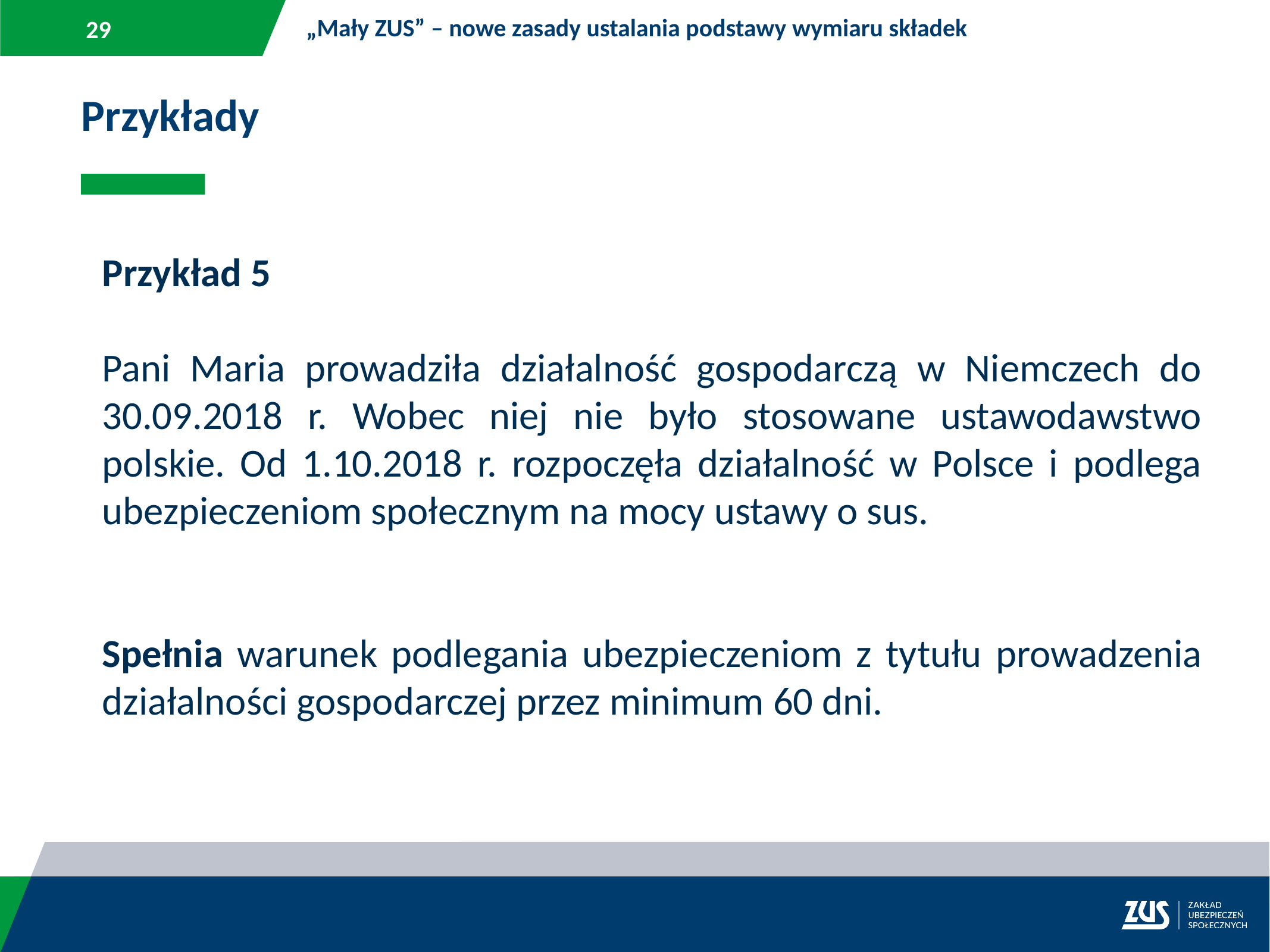

„Mały ZUS” – nowe zasady ustalania podstawy wymiaru składek
Przykłady

Przykład 5

Pani Maria prowadziła działalność gospodarczą w Niemczech do 30.09.2018 r. Wobec niej nie było stosowane ustawodawstwo polskie. Od 1.10.2018 r. rozpoczęła działalność w Polsce i podlega ubezpieczeniom społecznym na mocy ustawy o sus.

Spełnia warunek podlegania ubezpieczeniom z tytułu prowadzenia działalności gospodarczej przez minimum 60 dni.